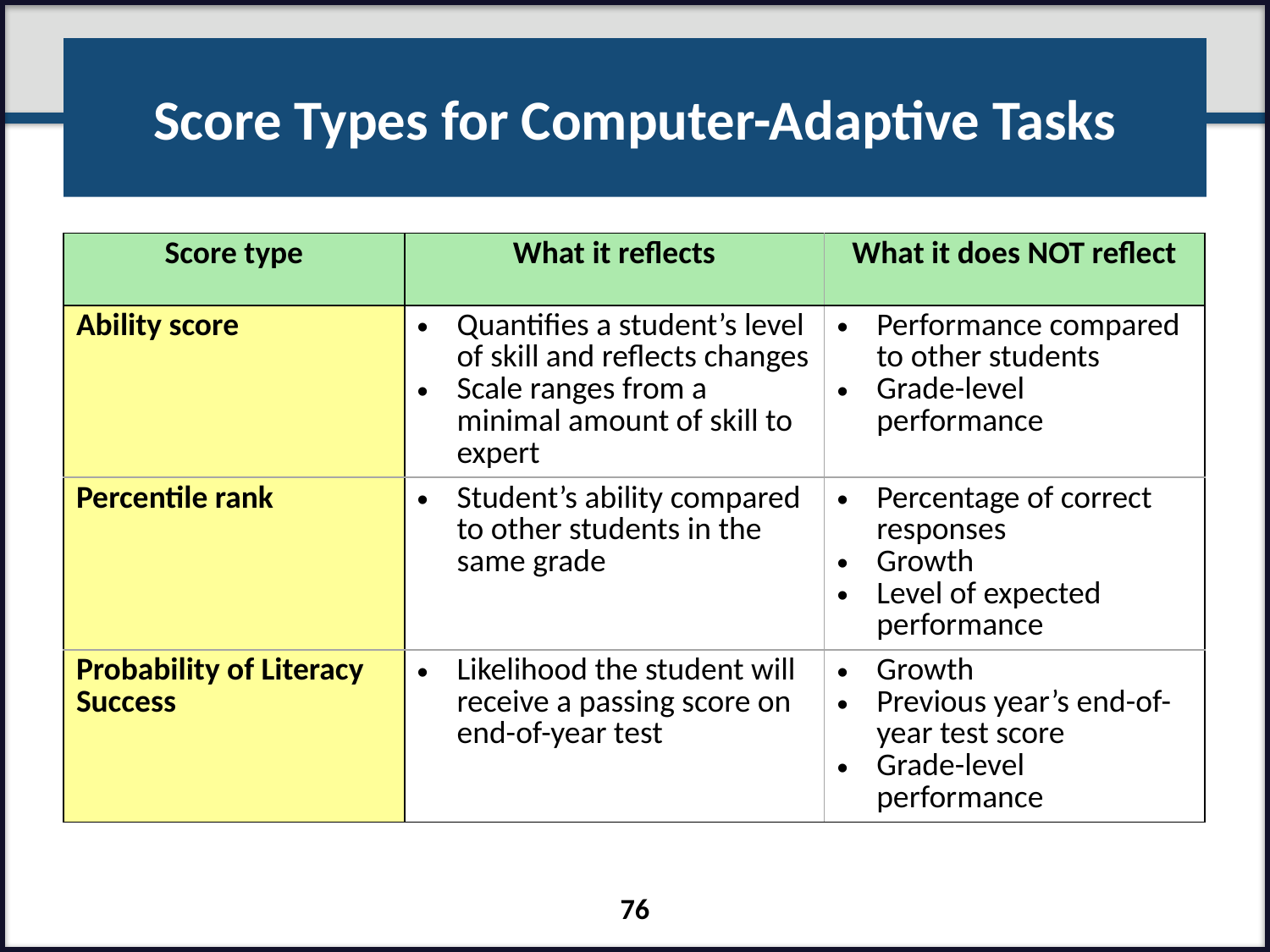

# Score Types for Computer-Adaptive Tasks
| Score type | What it reflects | What it does NOT reflect |
| --- | --- | --- |
| Ability score | Quantifies a student’s level of skill and reflects changes Scale ranges from a minimal amount of skill to expert | Performance compared to other students Grade-level performance |
| Percentile rank | Student’s ability compared to other students in the same grade | Percentage of correct responses Growth Level of expected performance |
| Probability of Literacy Success | Likelihood the student will receive a passing score on end-of-year test | Growth Previous year’s end-of-year test score Grade-level performance |
76